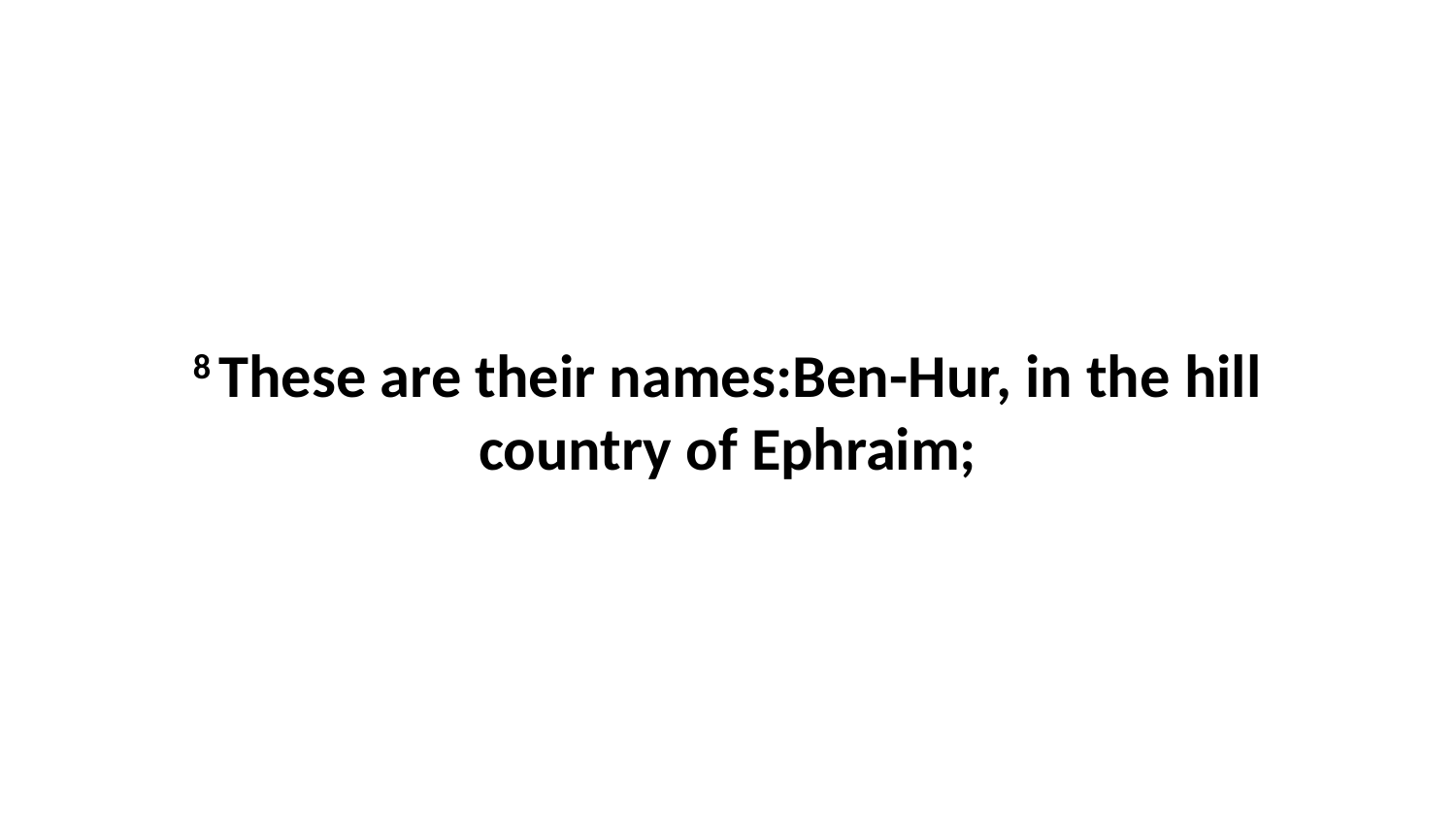

8 These are their names:Ben-Hur, in the hill country of Ephraim;